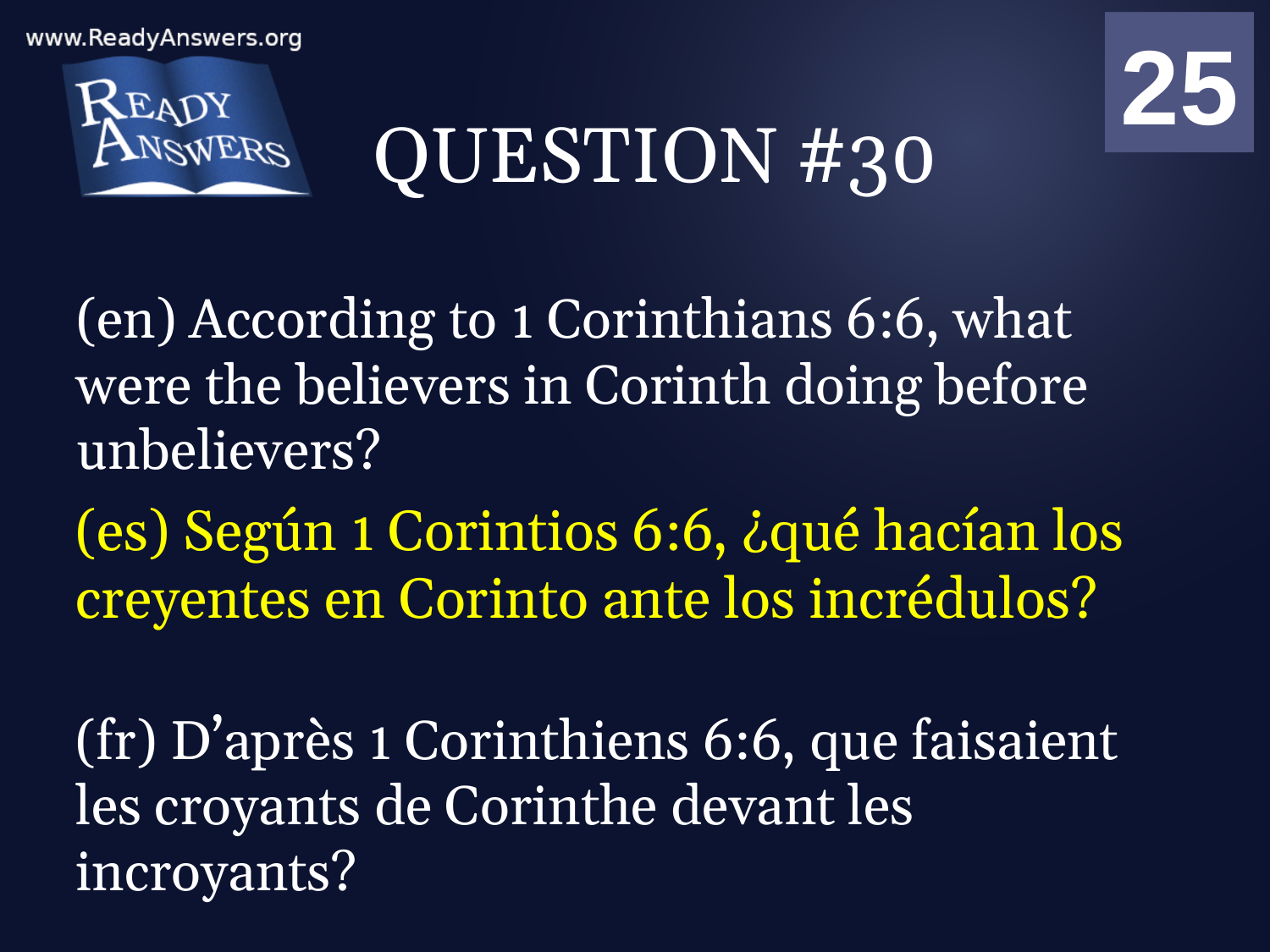

01
02
03
04
05
06
07
08
09
10
11
12
13
14
15
16
17
18
19
20
21
22
23
24
25
00
# QUESTION #30
(en) According to 1 Corinthians 6:6, what were the believers in Corinth doing before unbelievers?
(es) Según 1 Corintios 6:6, ¿qué hacían los creyentes en Corinto ante los incrédulos?
(fr) D’après 1 Corinthiens 6:6, que faisaient les croyants de Corinthe devant les incroyants?